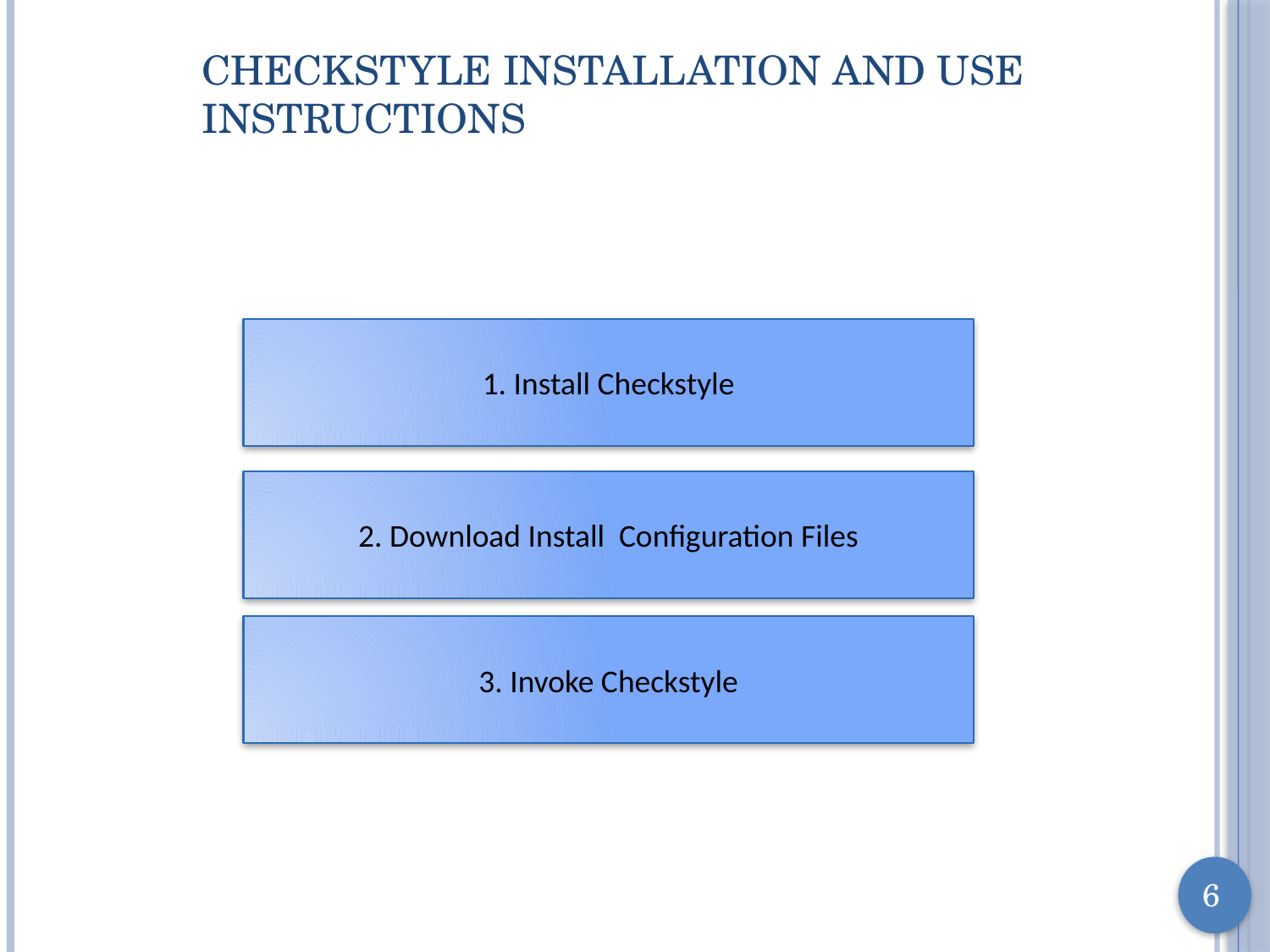

# Checkstyle Installation and Use Instructions
1. Install Checkstyle
2. Download Install  Configuration Files
3. Invoke Checkstyle